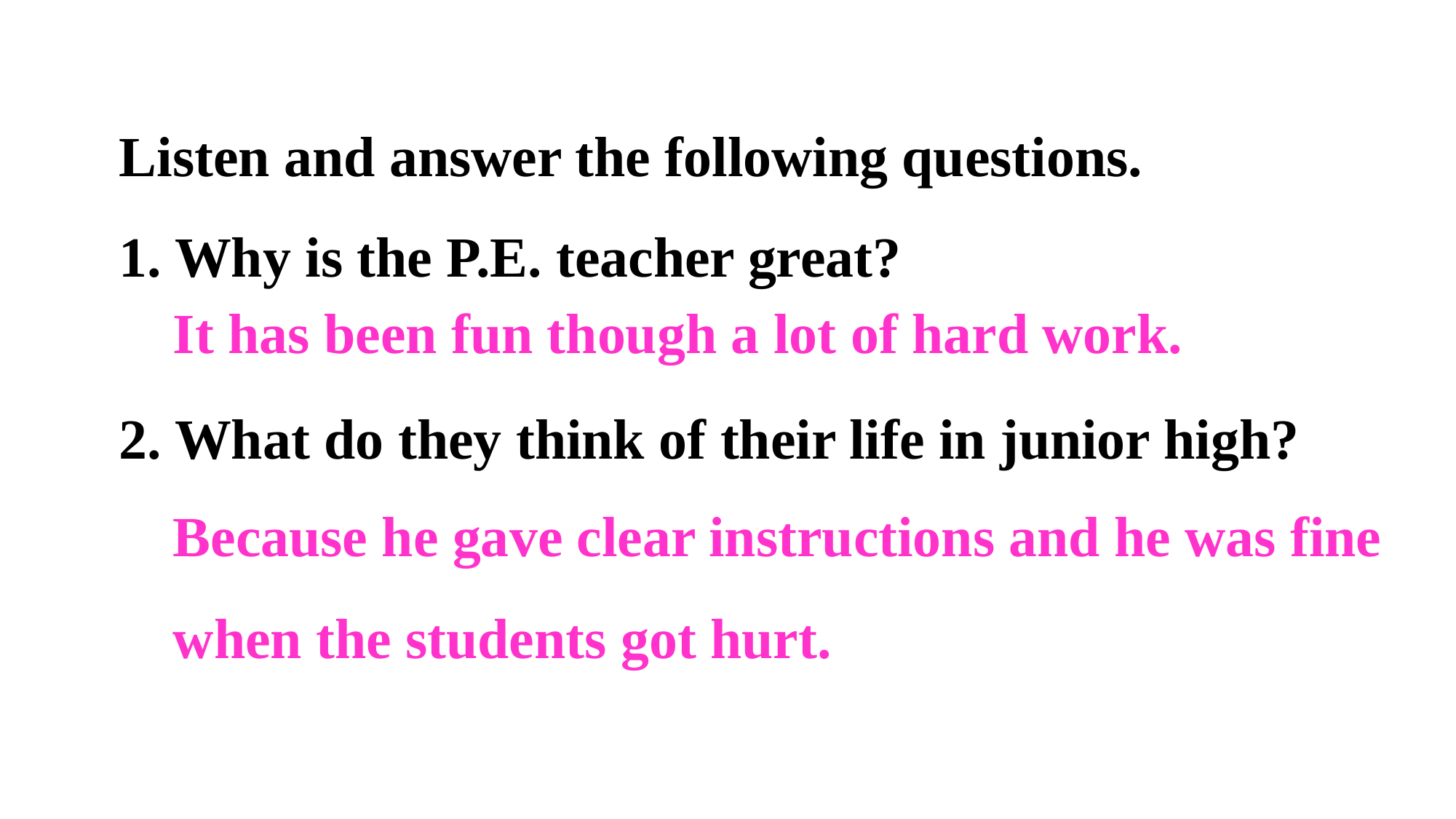

Listen and answer the following questions.
1. Why is the P.E. teacher great?
It has been fun though a lot of hard work.
2. What do they think of their life in junior high?
Because he gave clear instructions and he was fine when the students got hurt.